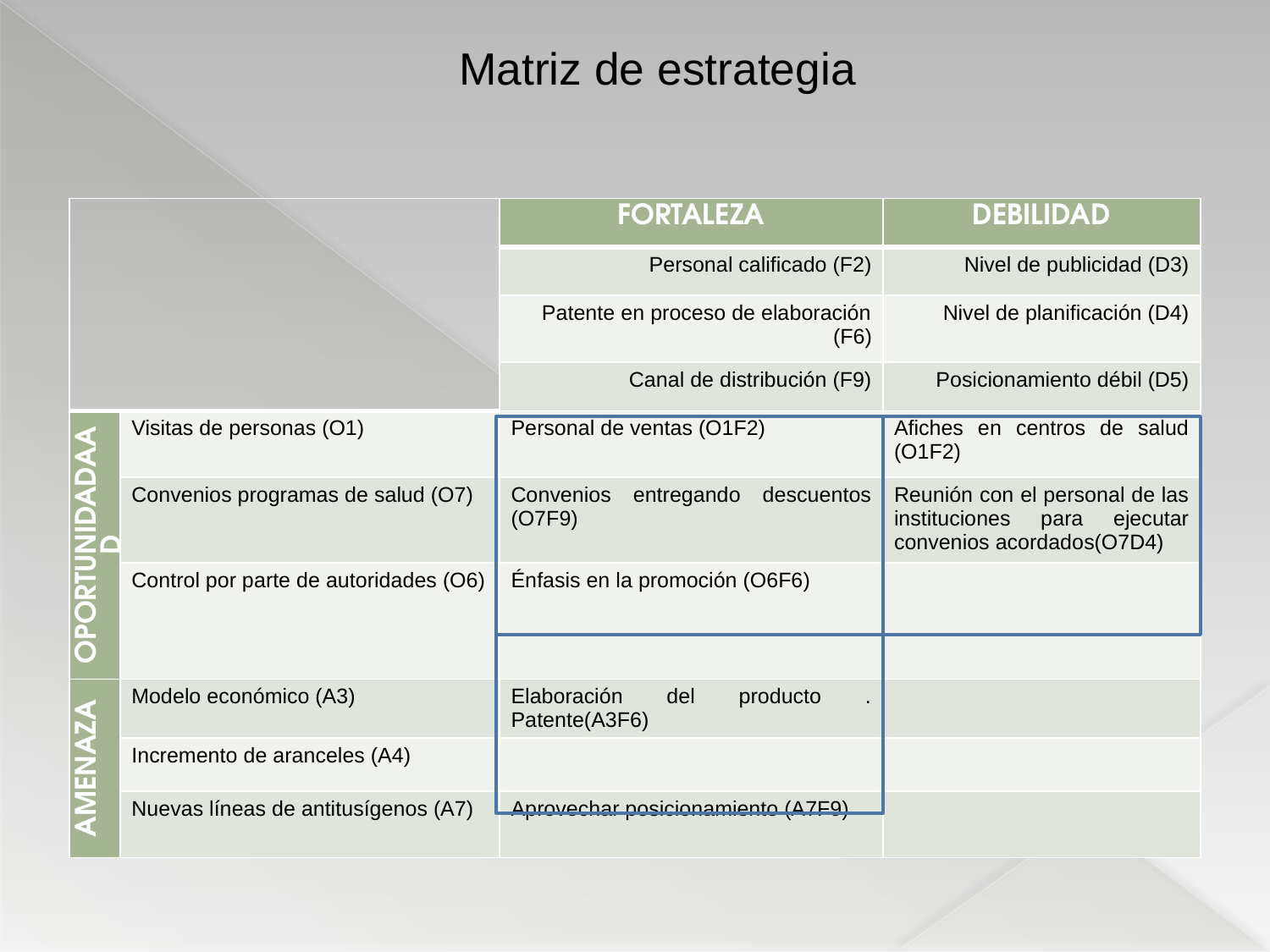

# Matriz de estrategia
|  |  | FORTALEZA | DEBILIDAD |
| --- | --- | --- | --- |
|  |  | Personal calificado (F2) | Nivel de publicidad (D3) |
|  |  | Patente en proceso de elaboración (F6) | Nivel de planificación (D4) |
|  |  | Canal de distribución (F9) | Posicionamiento débil (D5) |
| OPORTUNIDADAAD | Visitas de personas (O1) | Personal de ventas (O1F2) | Afiches en centros de salud (O1F2) |
|  | Convenios programas de salud (O7) | Convenios entregando descuentos (O7F9) | Reunión con el personal de las instituciones para ejecutar convenios acordados(O7D4) |
|  | Control por parte de autoridades (O6) | Énfasis en la promoción (O6F6) |  |
| AMENAZA | Modelo económico (A3) | Elaboración del producto . Patente(A3F6) |  |
|  | Incremento de aranceles (A4) |  |  |
|  | Nuevas líneas de antitusígenos (A7) | Aprovechar posicionamiento (A7F9) |  |